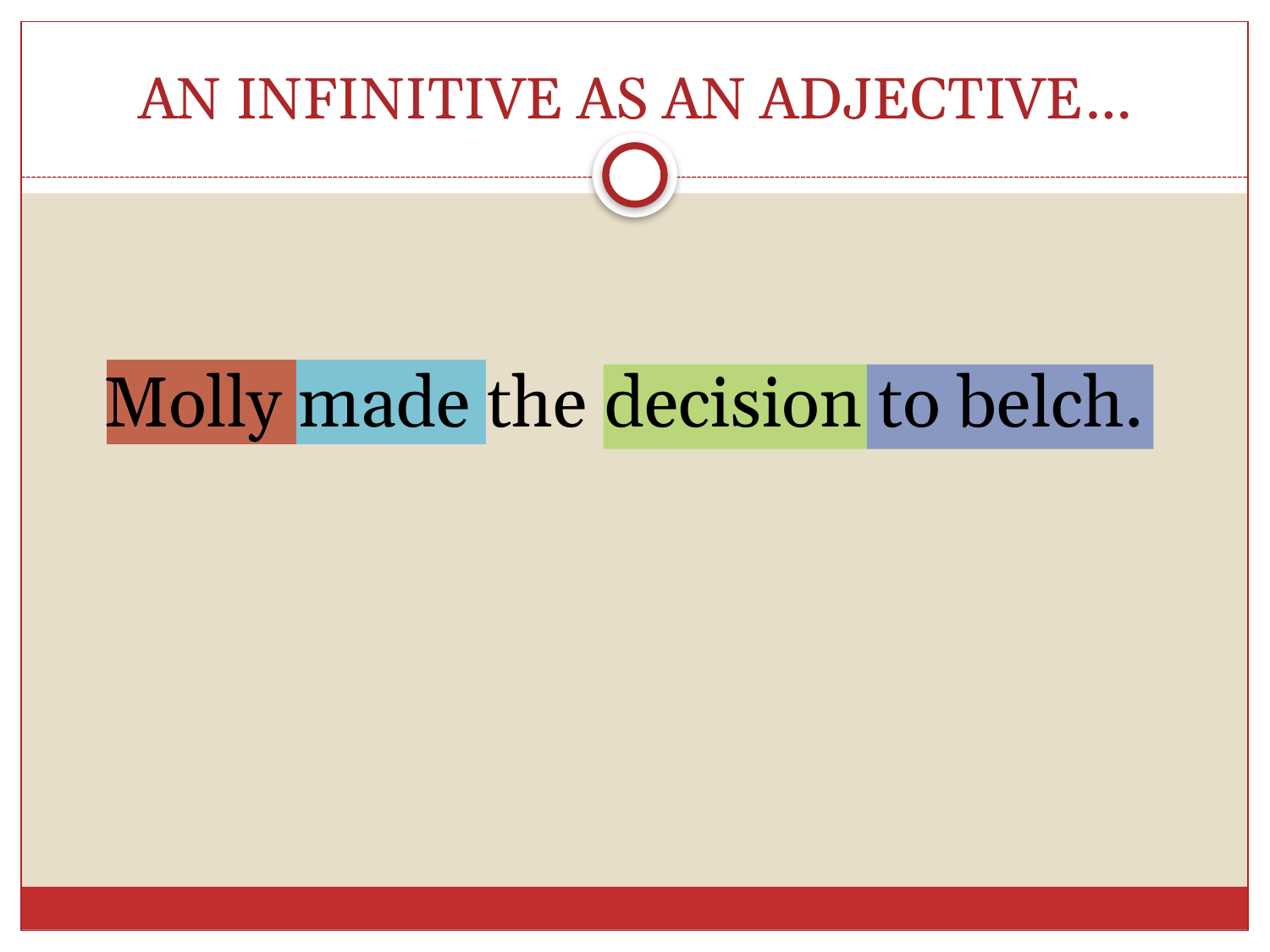

# AN INFINITIVE AS AN ADJECTIVE…

Molly made the decision to belch.